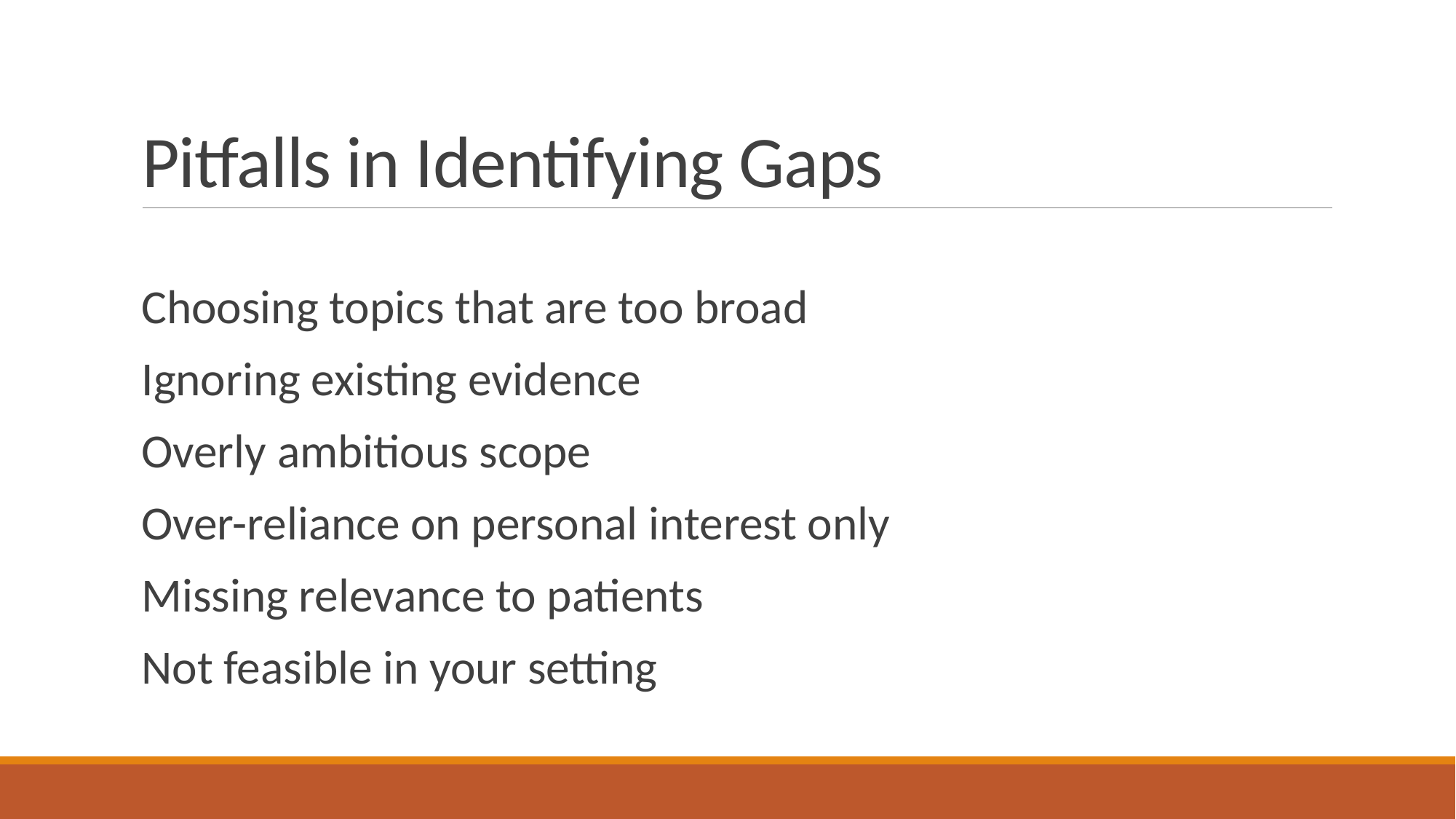

# Pitfalls in Identifying Gaps

Choosing topics that are too broad
Ignoring existing evidence
Overly ambitious scope
Over-reliance on personal interest only
Missing relevance to patients
Not feasible in your setting